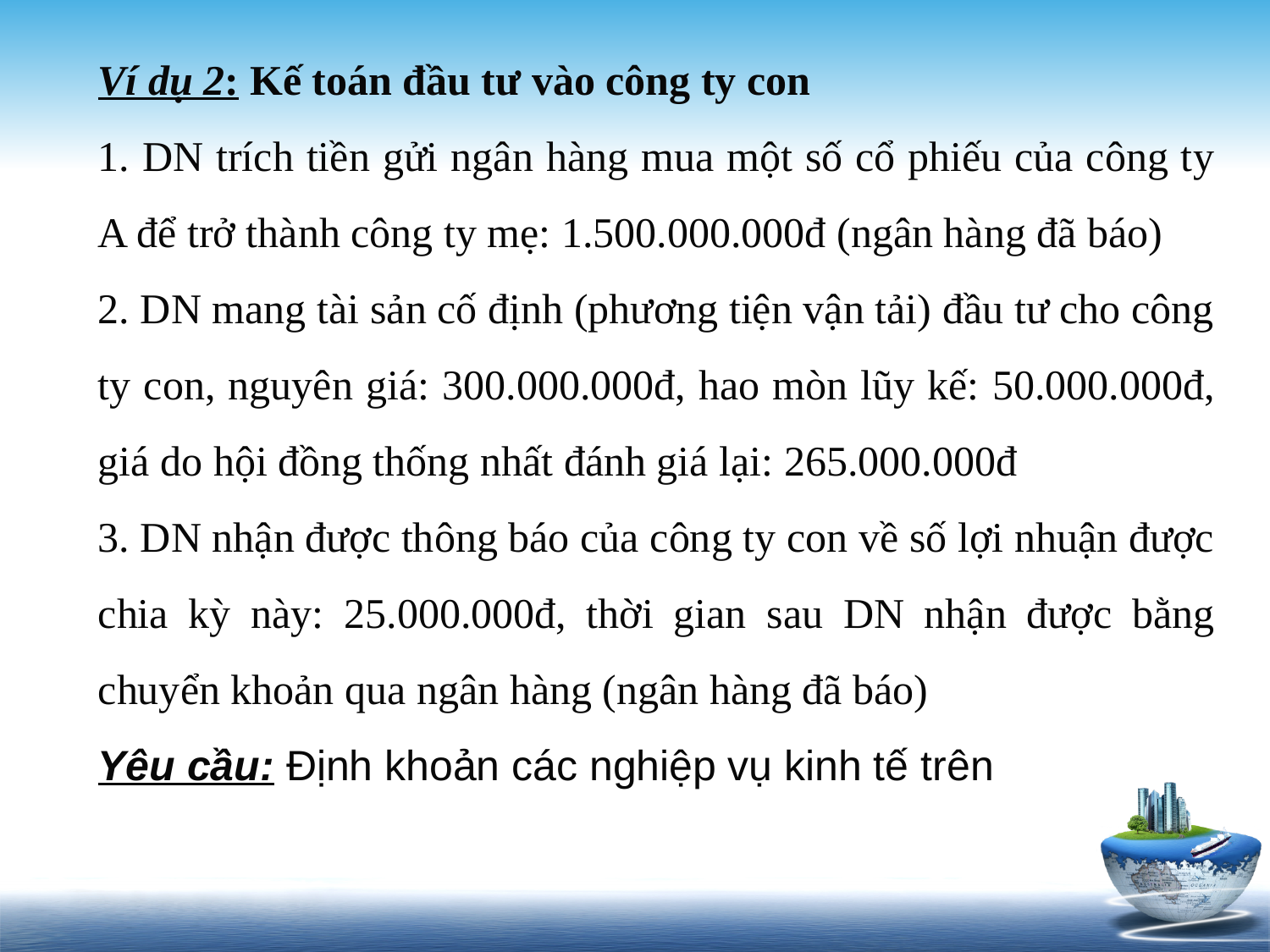

Ví dụ 2: Kế toán đầu tư vào công ty con
1. DN trích tiền gửi ngân hàng mua một số cổ phiếu của công ty A để trở thành công ty mẹ: 1.500.000.000đ (ngân hàng đã báo)
2. DN mang tài sản cố định (phương tiện vận tải) đầu tư cho công ty con, nguyên giá: 300.000.000đ, hao mòn lũy kế: 50.000.000đ, giá do hội đồng thống nhất đánh giá lại: 265.000.000đ
3. DN nhận được thông báo của công ty con về số lợi nhuận được chia kỳ này: 25.000.000đ, thời gian sau DN nhận được bằng chuyển khoản qua ngân hàng (ngân hàng đã báo)
Yêu cầu: Định khoản các nghiệp vụ kinh tế trên